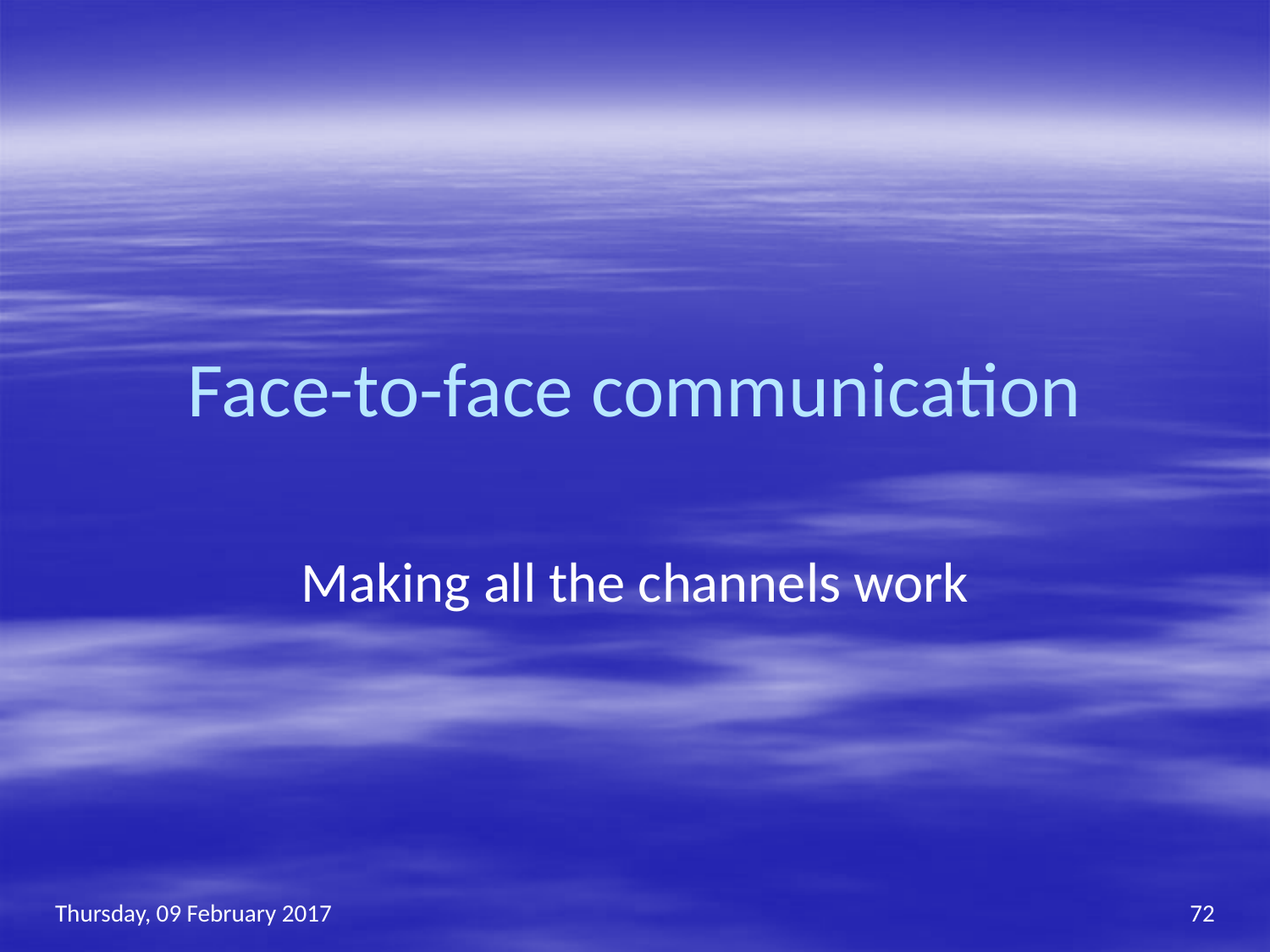

# Face-to-face communication
Making all the channels work
Thursday, 09 February 2017
72